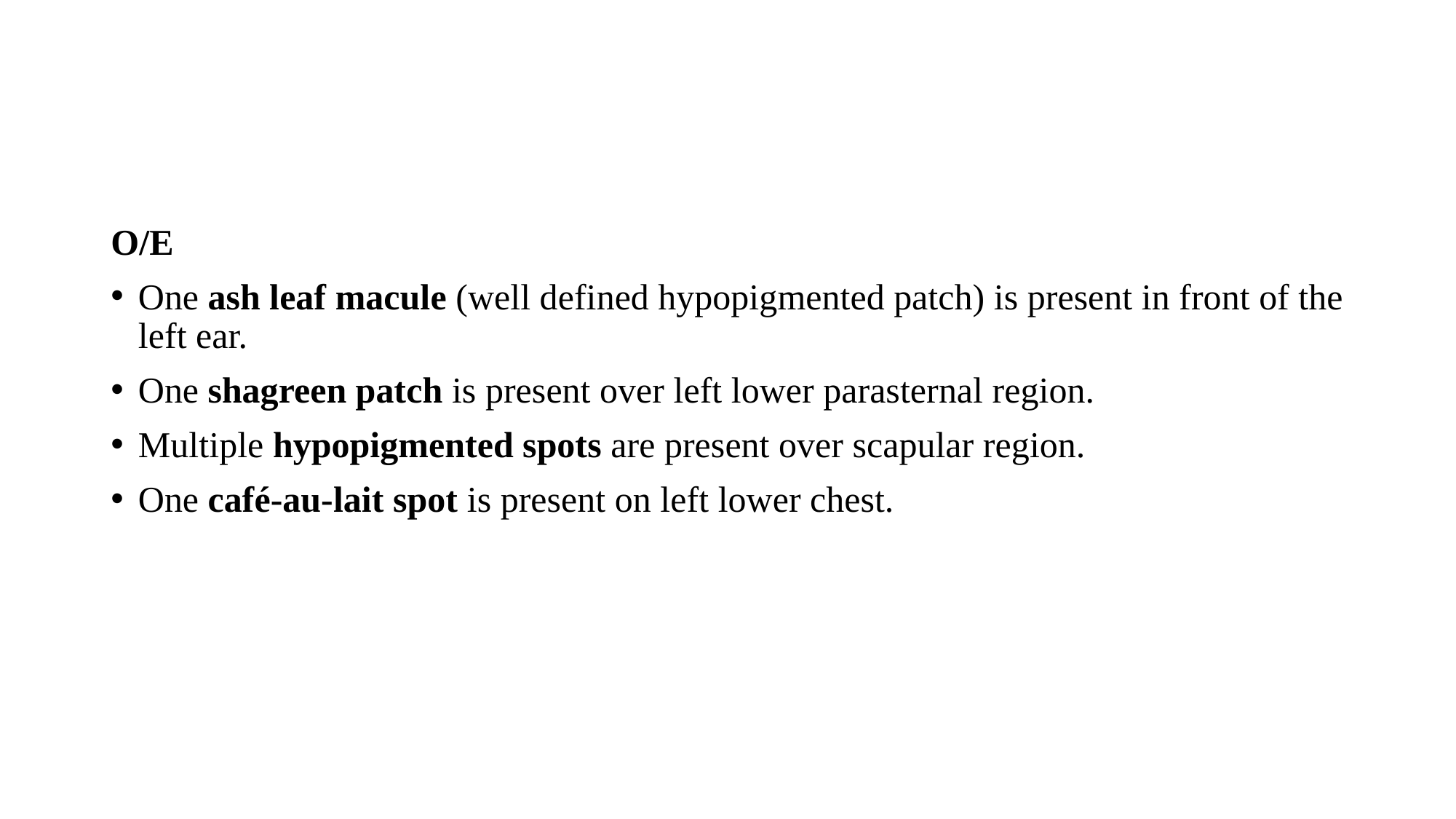

O/E
One ash leaf macule (well defined hypopigmented patch) is present in front of the left ear.
One shagreen patch is present over left lower parasternal region.
Multiple hypopigmented spots are present over scapular region.
One café-au-lait spot is present on left lower chest.